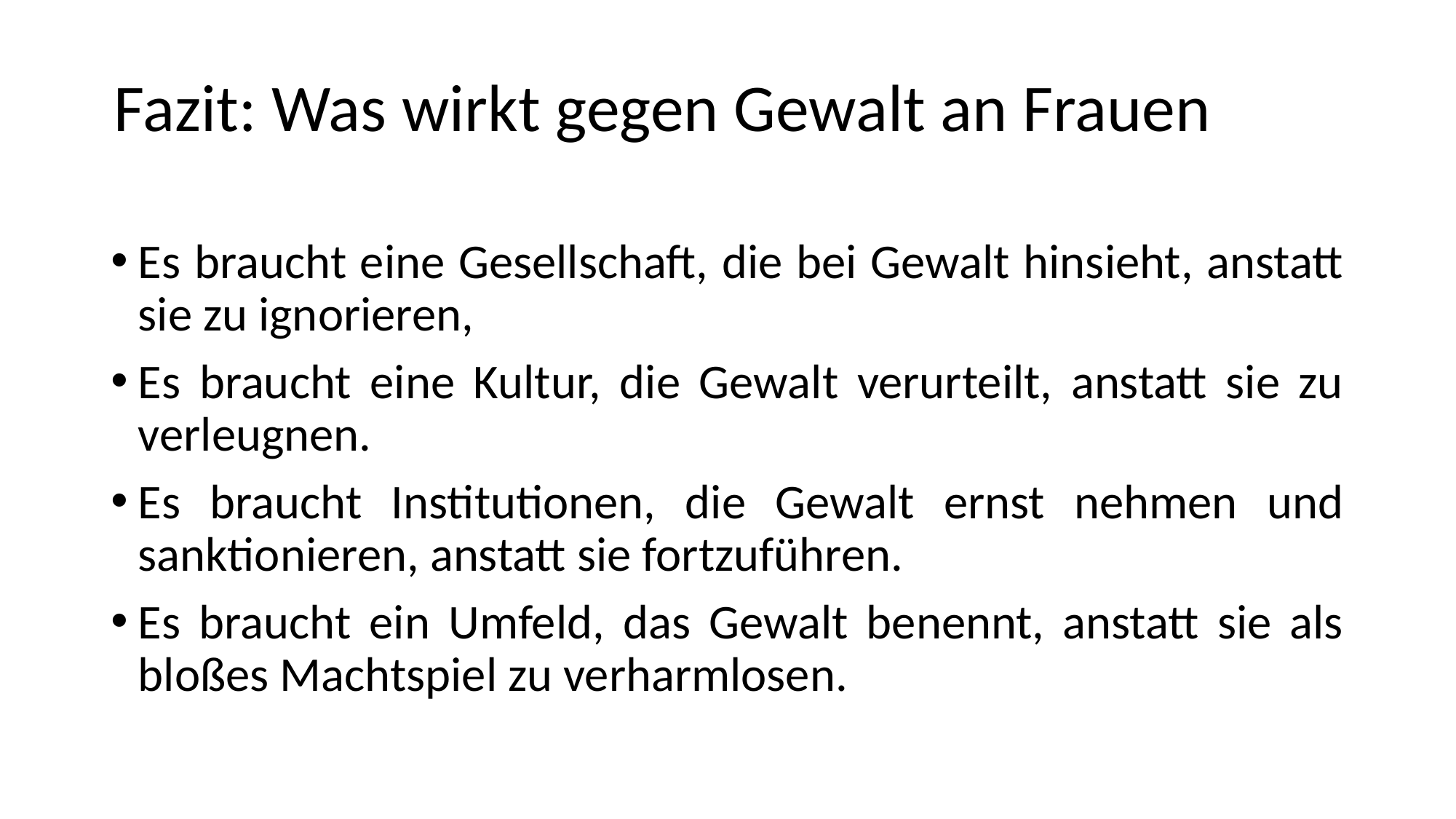

# Fazit: Was wirkt gegen Gewalt an Frauen
Es braucht eine Gesellschaft, die bei Gewalt hinsieht, anstatt sie zu ignorieren,
Es braucht eine Kultur, die Gewalt verurteilt, anstatt sie zu verleugnen.
Es braucht Institutionen, die Gewalt ernst nehmen und sanktionieren, anstatt sie fortzuführen.
Es braucht ein Umfeld, das Gewalt benennt, anstatt sie als bloßes Machtspiel zu verharmlosen.